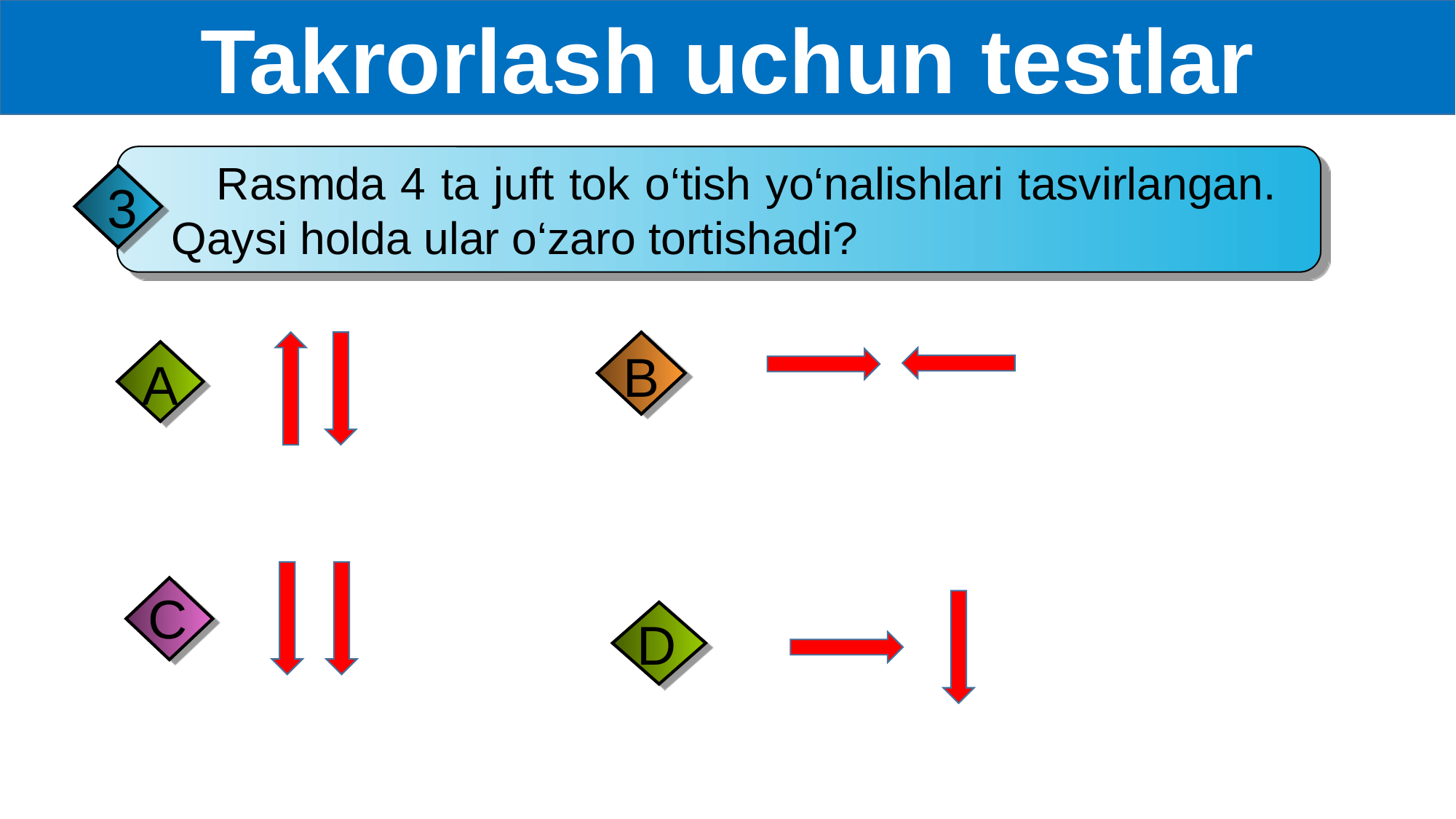

Takrorlash uchun testlar

   Rasmda 4 ta juft tok o‘tish yo‘nalishlari tasvirlangan. Qaysi holda ular o‘zaro tortishadi?

3

B

A

C

D